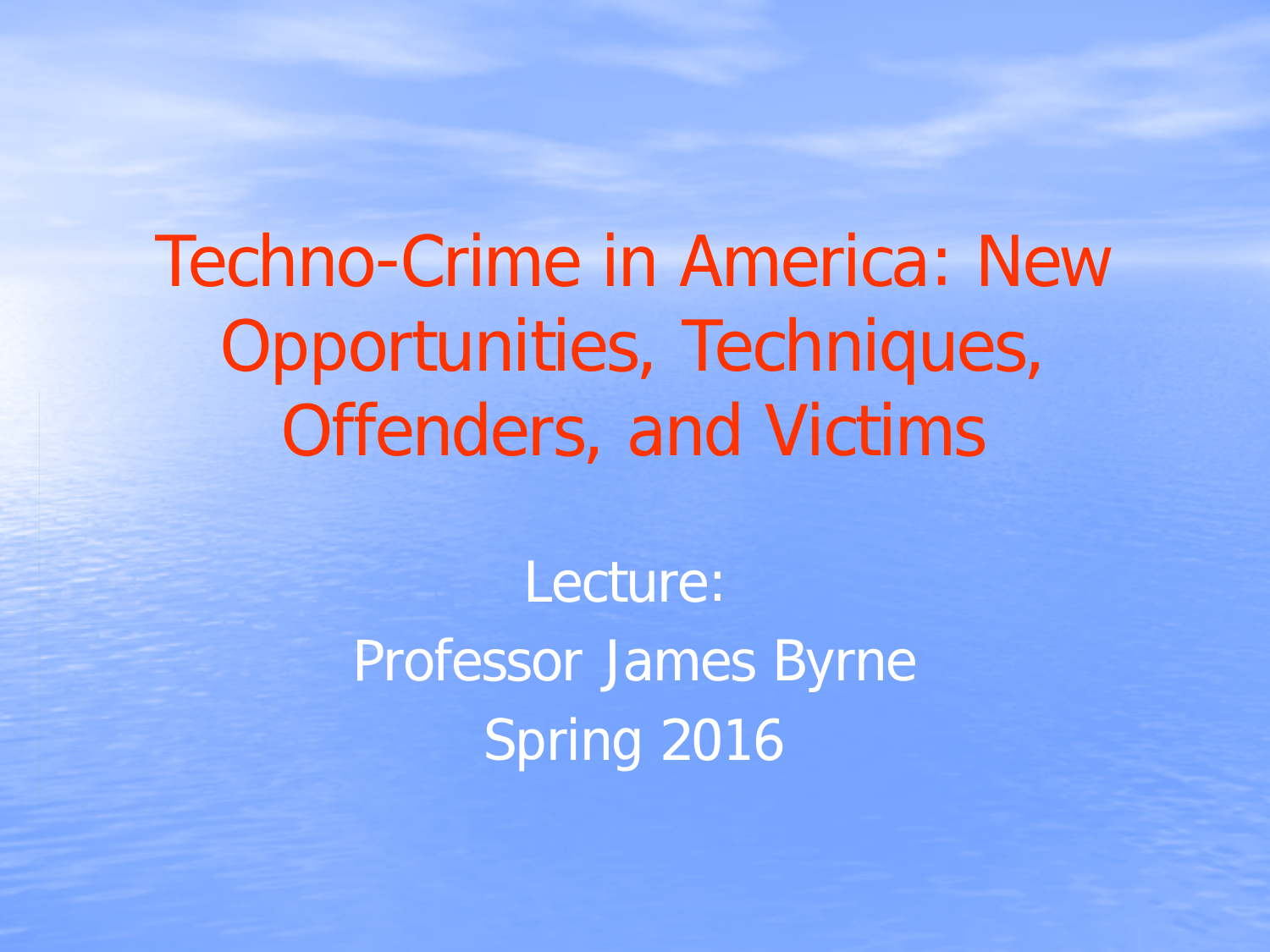

# Techno-Crime in America: New Opportunities, Techniques, Offenders, and Victims
Lecture:
Professor James Byrne
Spring 2016